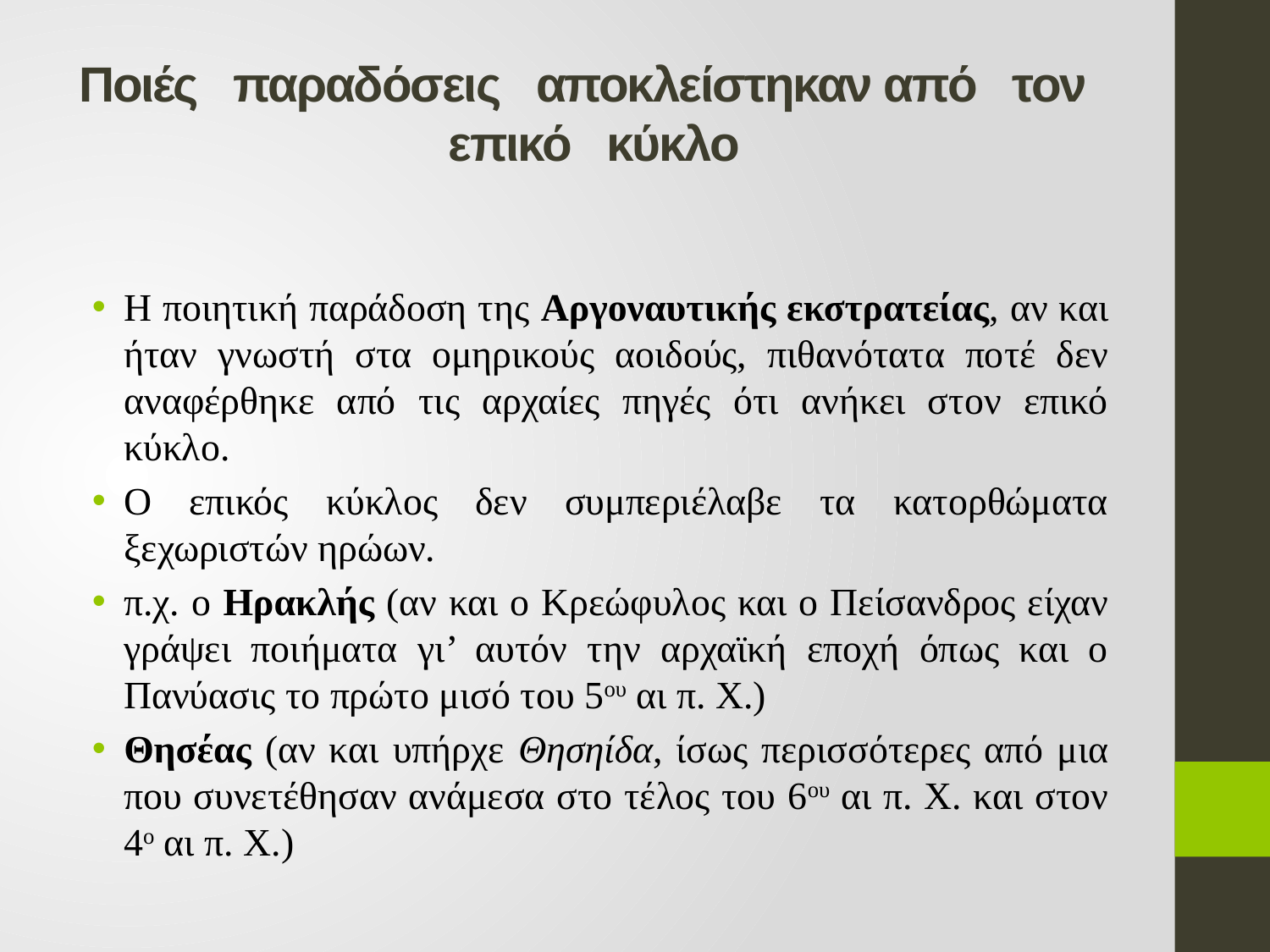

# Ποιές   παραδόσεις   αποκλείστηκαν από   τον   επικό   κύκλο

Η ποιητική παράδοση της Αργοναυτικής εκστρατείας, αν και ήταν γνωστή στα ομηρικούς αοιδούς, πιθανότατα ποτέ δεν αναφέρθηκε από τις αρχαίες πηγές ότι ανήκει στον επικό κύκλο.
Ο επικός κύκλος δεν συμπεριέλαβε τα κατορθώματα ξεχωριστών ηρώων.
π.χ. ο Ηρακλής (αν και ο Κρεώφυλος και ο Πείσανδρος είχαν γράψει ποιήματα γι’ αυτόν την αρχαϊκή εποχή όπως και ο Πανύασις το πρώτο μισό του 5ου αι π. Χ.)
Θησέας (αν και υπήρχε Θησηίδα, ίσως περισσότερες από μια που συνετέθησαν ανάμεσα στο τέλος του 6ου αι π. Χ. και στον 4ο αι π. Χ.)